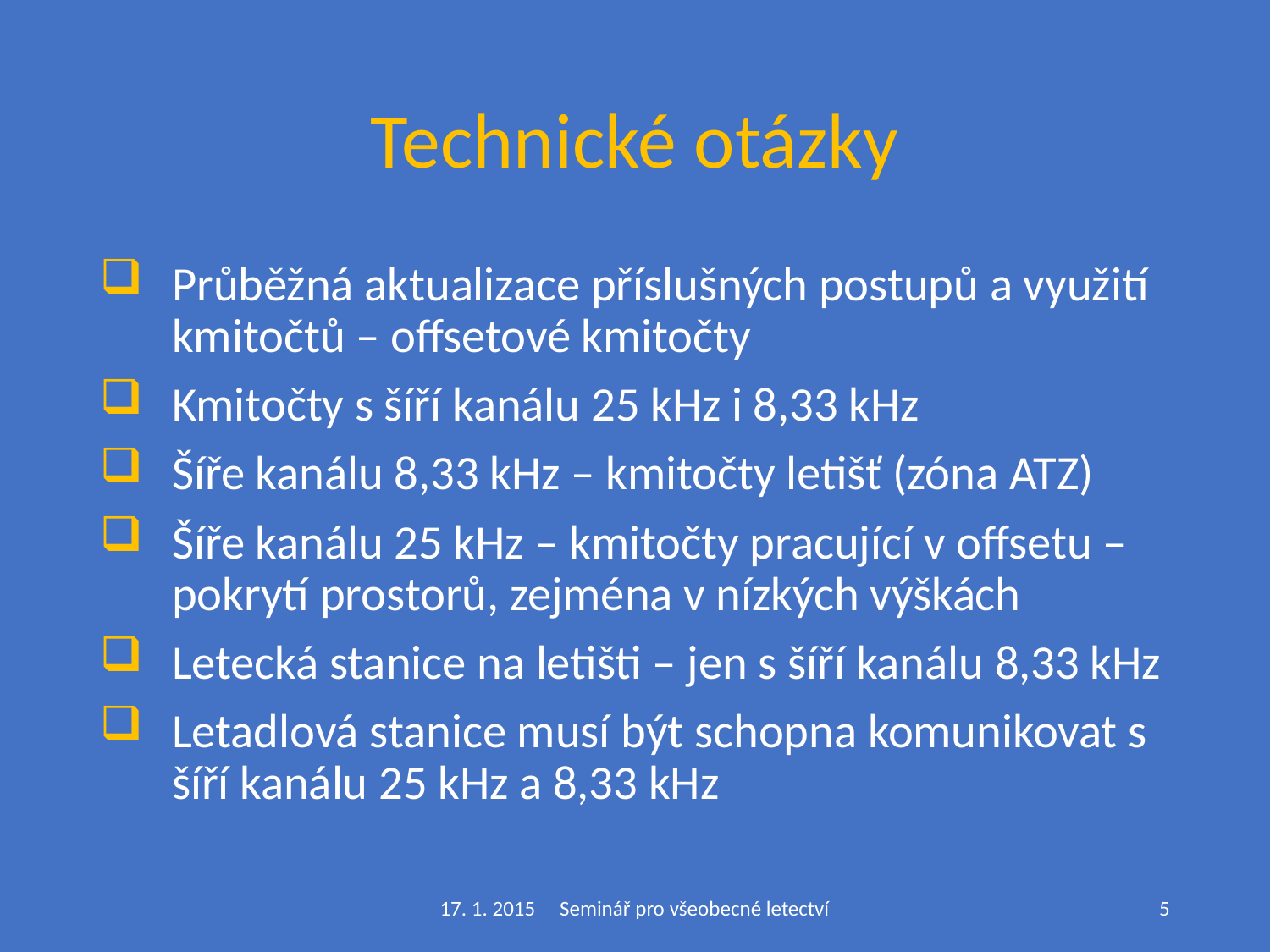

# Technické otázky
Průběžná aktualizace příslušných postupů a využití kmitočtů – offsetové kmitočty
Kmitočty s šíří kanálu 25 kHz i 8,33 kHz
Šíře kanálu 8,33 kHz – kmitočty letišť (zóna ATZ)
Šíře kanálu 25 kHz – kmitočty pracující v offsetu – pokrytí prostorů, zejména v nízkých výškách
Letecká stanice na letišti – jen s šíří kanálu 8,33 kHz
Letadlová stanice musí být schopna komunikovat s šíří kanálu 25 kHz a 8,33 kHz
17. 1. 2015     Seminář pro všeobecné letectví
5